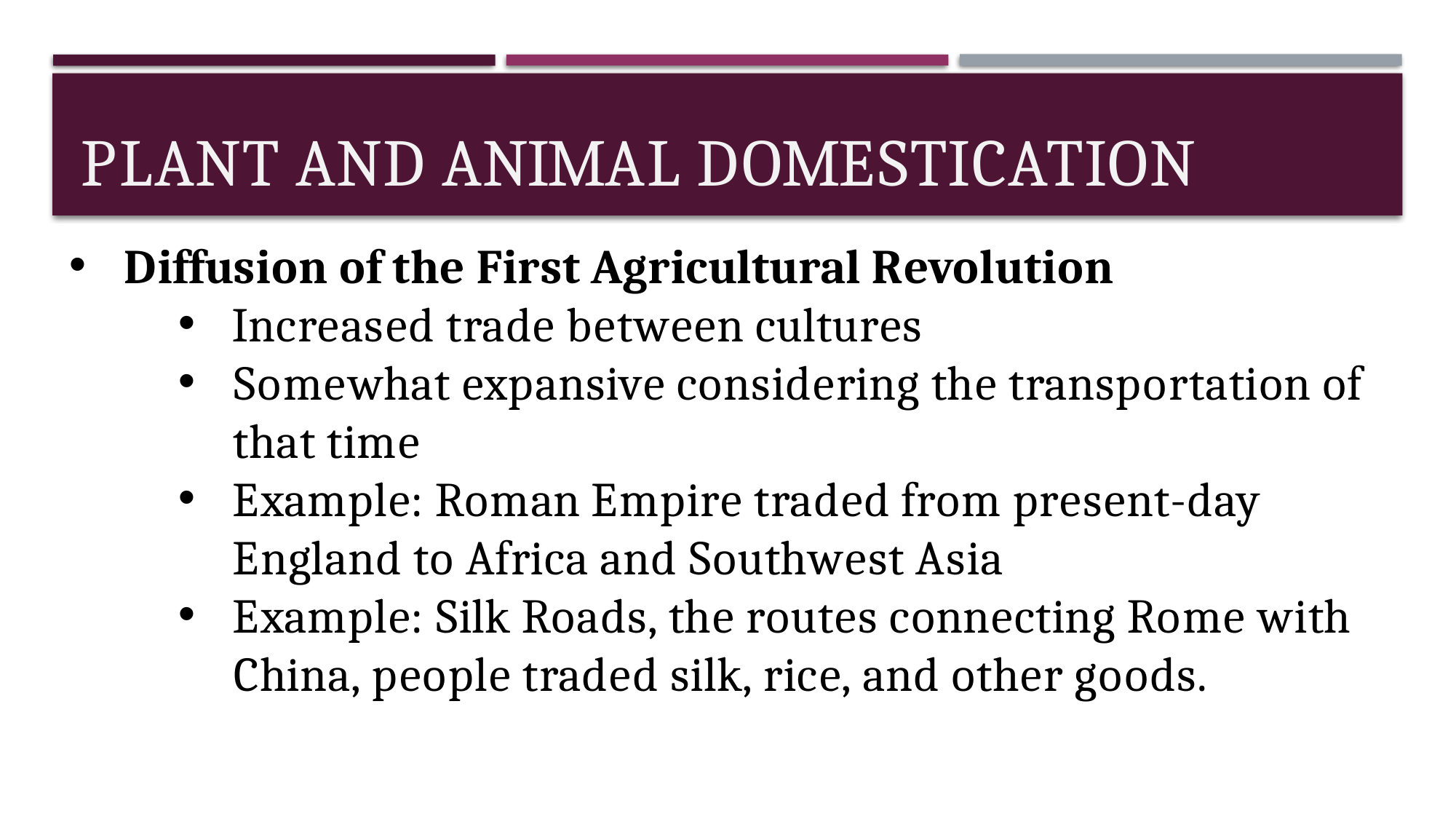

# plant and animal domestication
Diffusion of the First Agricultural Revolution
Increased trade between cultures
Somewhat expansive considering the transportation of that time
Example: Roman Empire traded from present-day England to Africa and Southwest Asia
Example: Silk Roads, the routes connecting Rome with China, people traded silk, rice, and other goods.